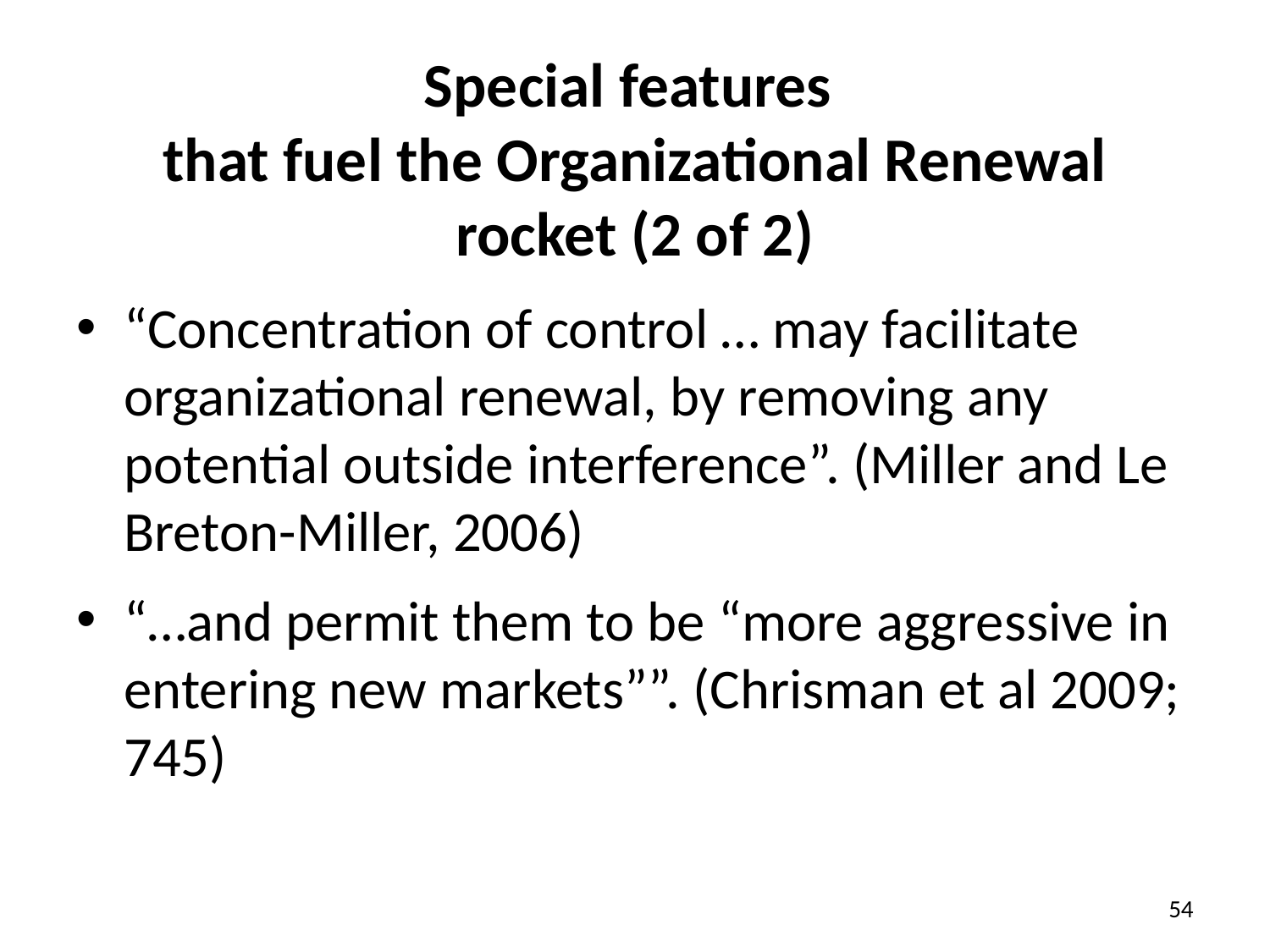

# Special features that fuel the Organizational Renewal rocket (2 of 2)
“Concentration of control … may facilitate organizational renewal, by removing any potential outside interference”. (Miller and Le Breton-Miller, 2006)
“…and permit them to be “more aggressive in entering new markets””. (Chrisman et al 2009; 745)

54